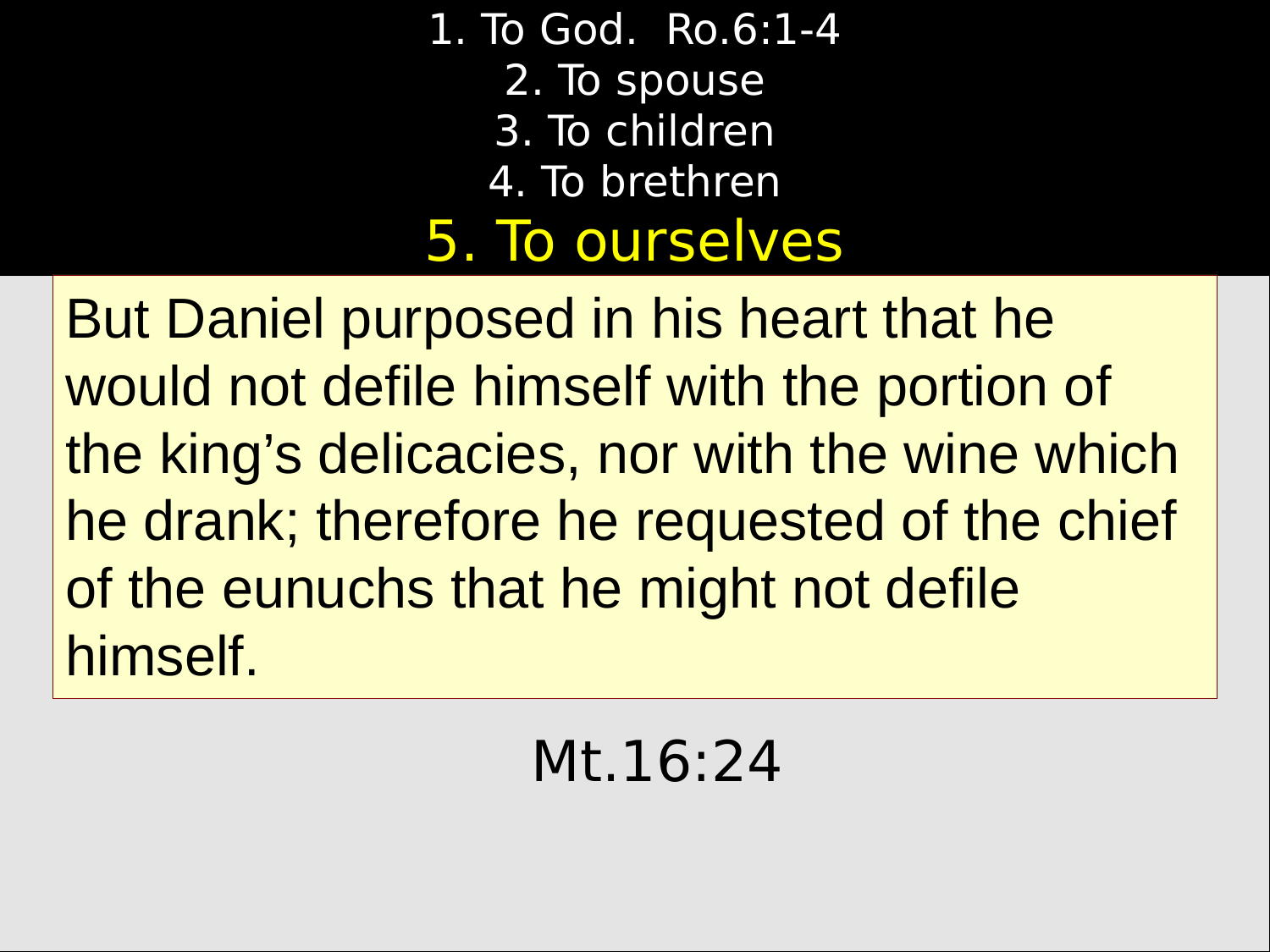

# 1. To God.  Ro.6:1-4 2. To spouse 3. To children 4. To brethren 5. To ourselves

Mt.16:24
But Daniel purposed in his heart that he would not defile himself with the portion of the king’s delicacies, nor with the wine which he drank; therefore he requested of the chief of the eunuchs that he might not defile himself.